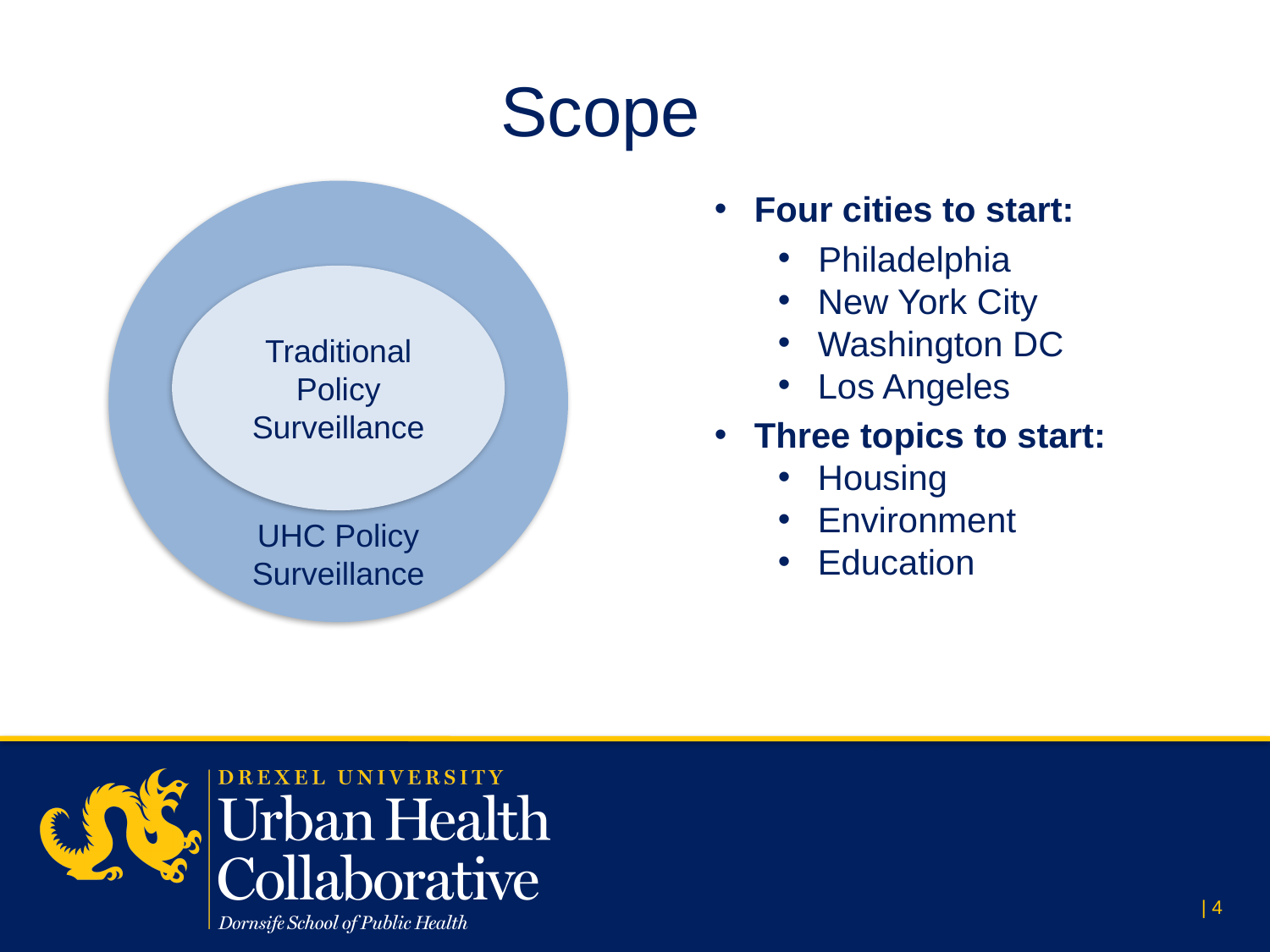

Scope

UHC Policy Surveillance
Traditional Policy Surveillance
Four cities to start:
Philadelphia
New York City
Washington DC
Los Angeles
Three topics to start:
Housing
Environment
Education